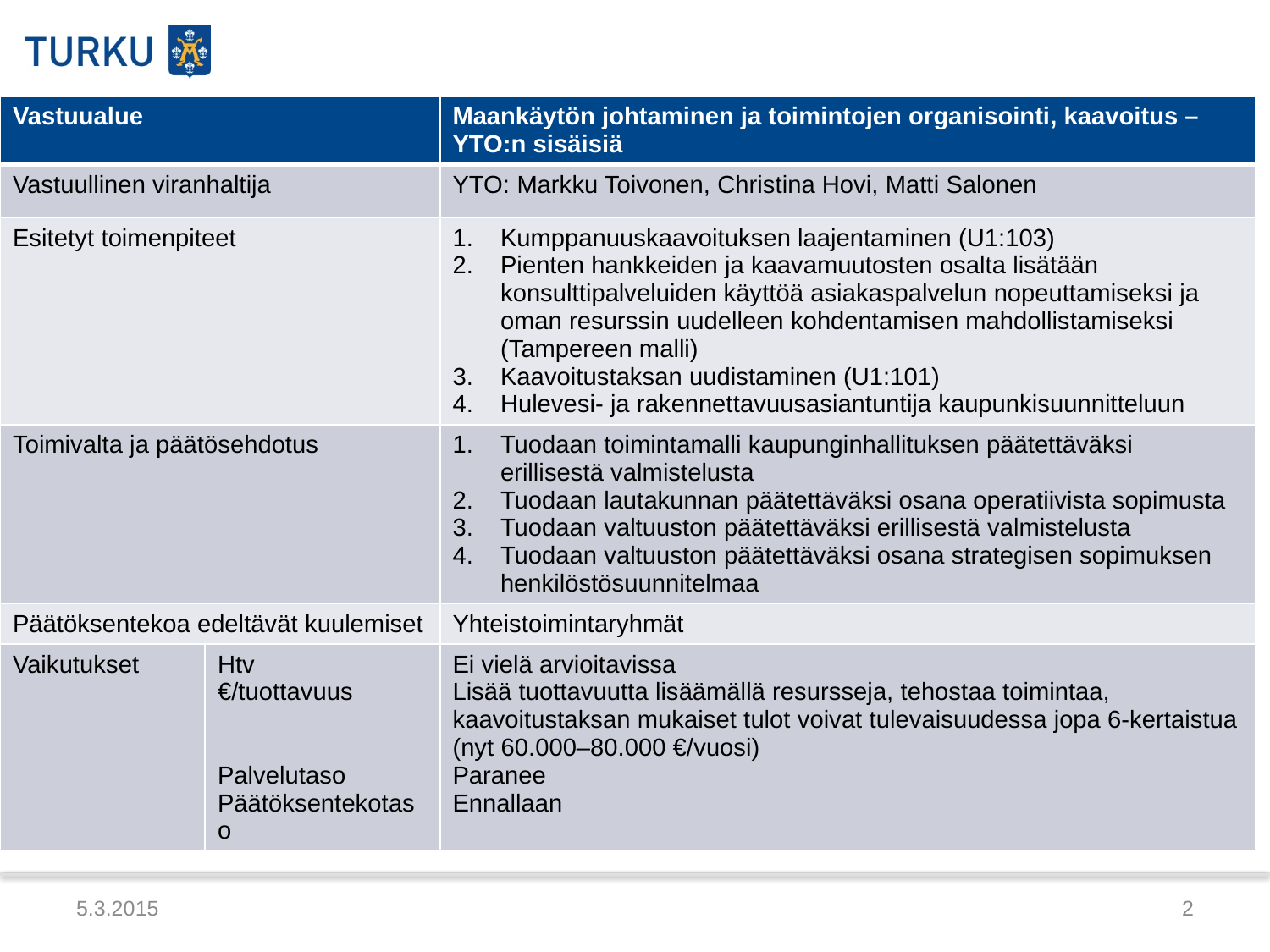

| Vastuualue |  | Maankäytön johtaminen ja toimintojen organisointi, kaavoitus – YTO:n sisäisiä |
| --- | --- | --- |
| Vastuullinen viranhaltija |  | YTO: Markku Toivonen, Christina Hovi, Matti Salonen |
| Esitetyt toimenpiteet |  | Kumppanuuskaavoituksen laajentaminen (U1:103) Pienten hankkeiden ja kaavamuutosten osalta lisätään konsulttipalveluiden käyttöä asiakaspalvelun nopeuttamiseksi ja oman resurssin uudelleen kohdentamisen mahdollistamiseksi (Tampereen malli) Kaavoitustaksan uudistaminen (U1:101) Hulevesi- ja rakennettavuusasiantuntija kaupunkisuunnitteluun |
| Toimivalta ja päätösehdotus |  | Tuodaan toimintamalli kaupunginhallituksen päätettäväksi erillisestä valmistelusta Tuodaan lautakunnan päätettäväksi osana operatiivista sopimusta Tuodaan valtuuston päätettäväksi erillisestä valmistelusta Tuodaan valtuuston päätettäväksi osana strategisen sopimuksen henkilöstösuunnitelmaa |
| Päätöksentekoa edeltävät kuulemiset |  | Yhteistoimintaryhmät |
| Vaikutukset | Htv €/tuottavuus Palvelutaso Päätöksentekotaso | Ei vielä arvioitavissa Lisää tuottavuutta lisäämällä resursseja, tehostaa toimintaa, kaavoitustaksan mukaiset tulot voivat tulevaisuudessa jopa 6-kertaistua (nyt 60.000–80.000 €/vuosi) Paranee Ennallaan |
5.3.2015
2